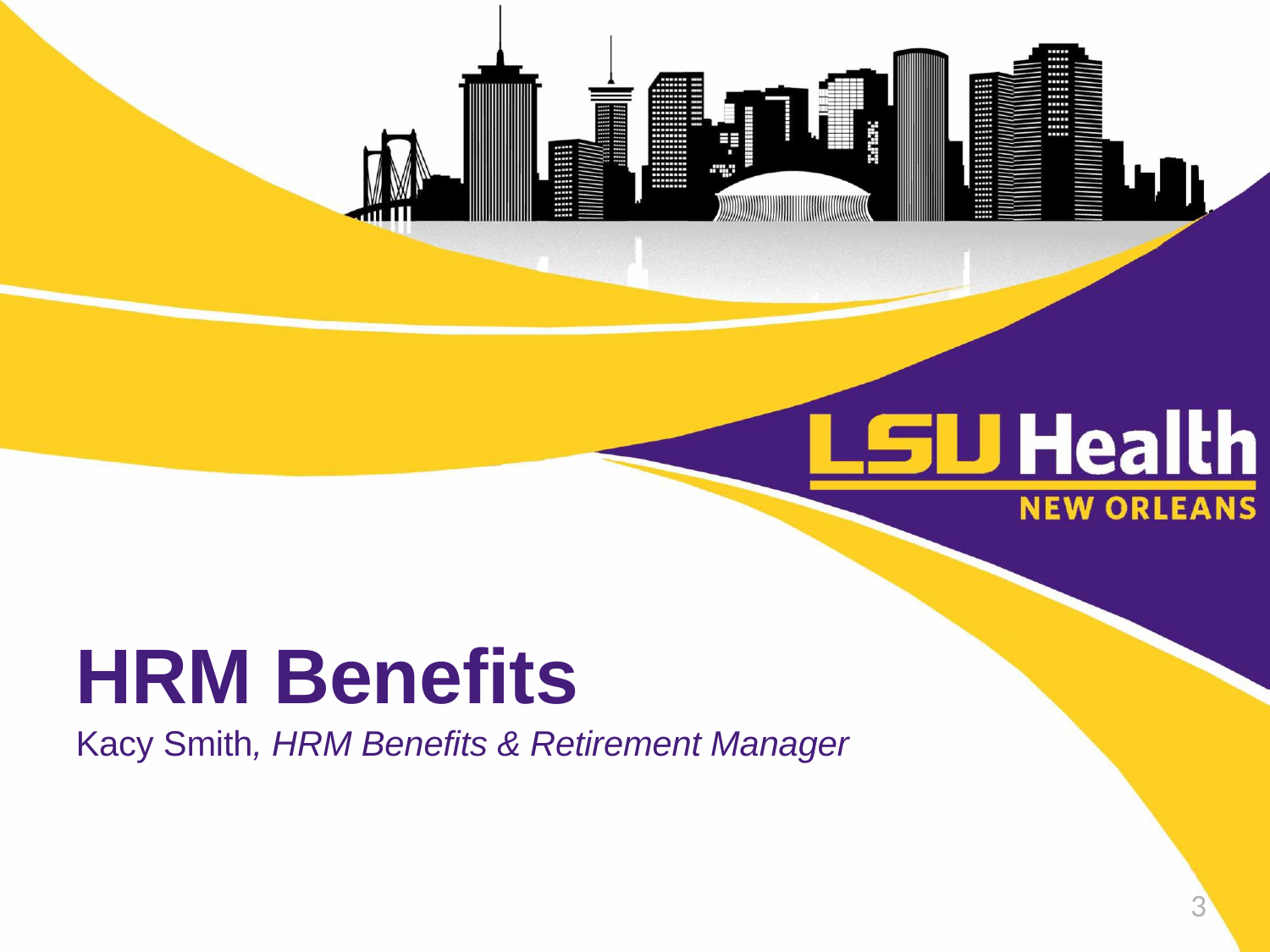

HRM Benefits
Kacy Smith, HRM Benefits & Retirement Manager
3